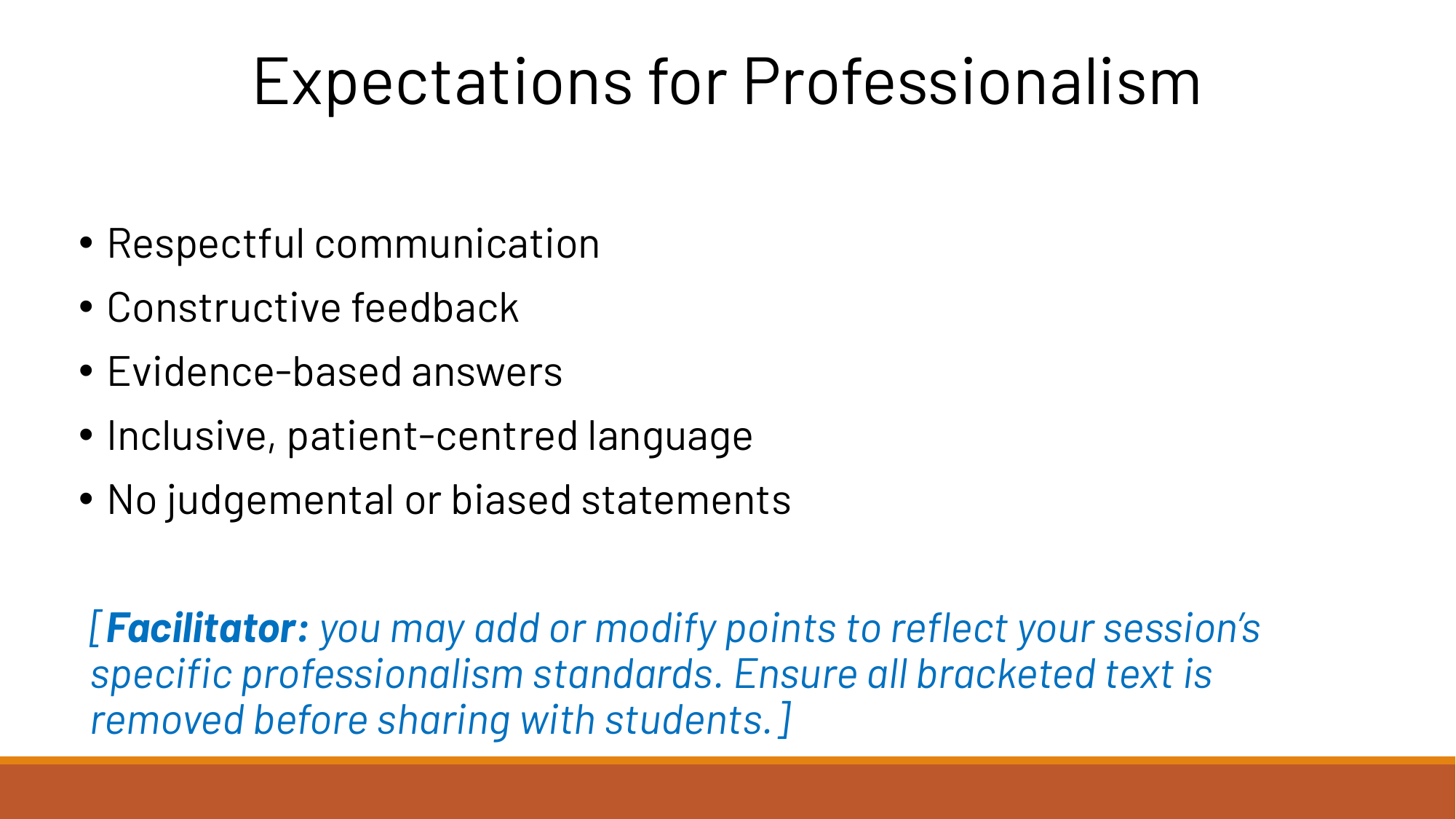

# Expectations for Professionalism
Respectful communication
Constructive feedback
Evidence‑based answers
Inclusive, patient‑centred language
No judgemental or biased statements

[Facilitator: you may add or modify points to reflect your session’s specific professionalism standards. Ensure all bracketed text is removed before sharing with students.]